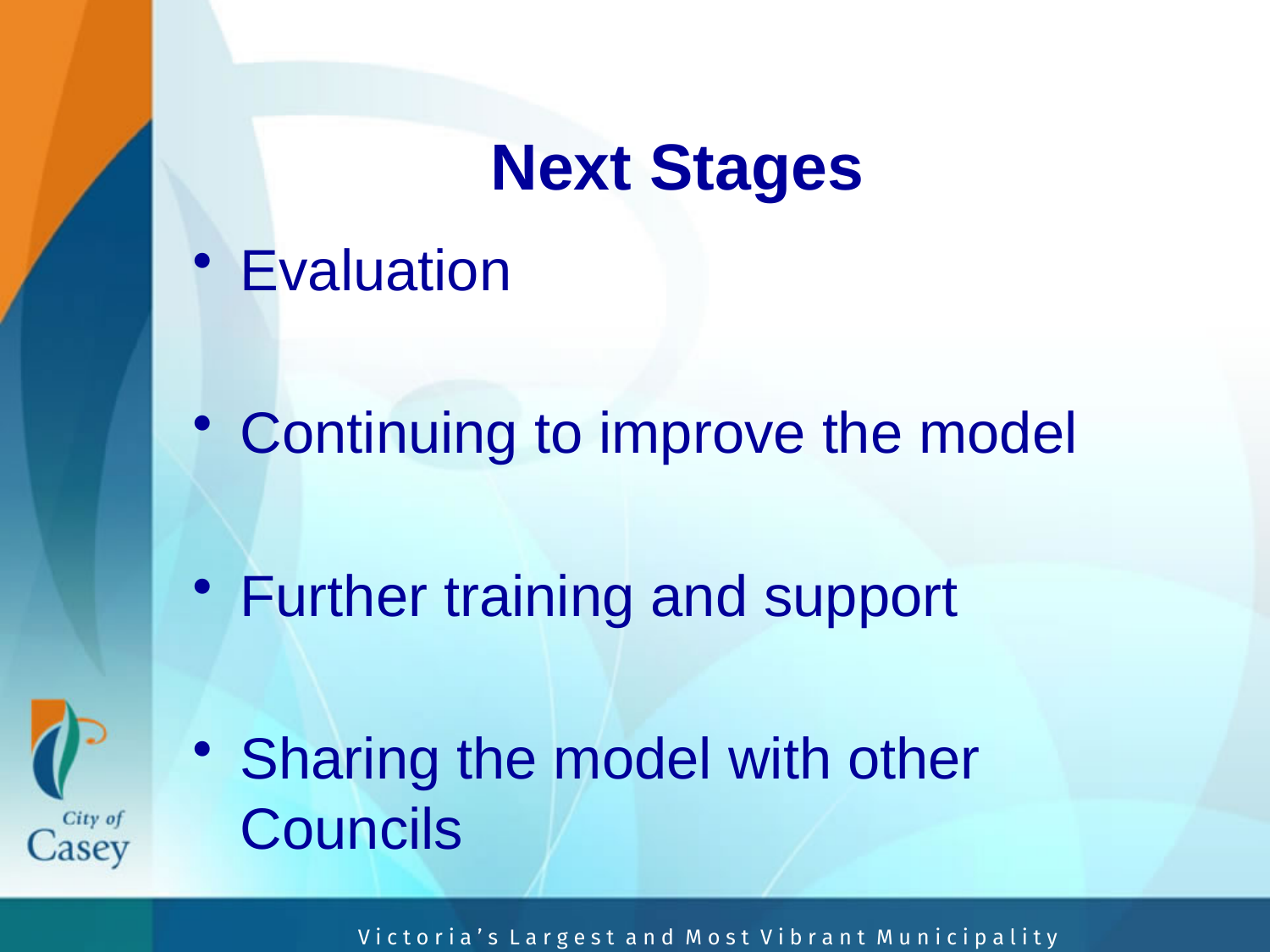

# Next Stages
Evaluation

Continuing to improve the model

Further training and support

Sharing the model with other Councils